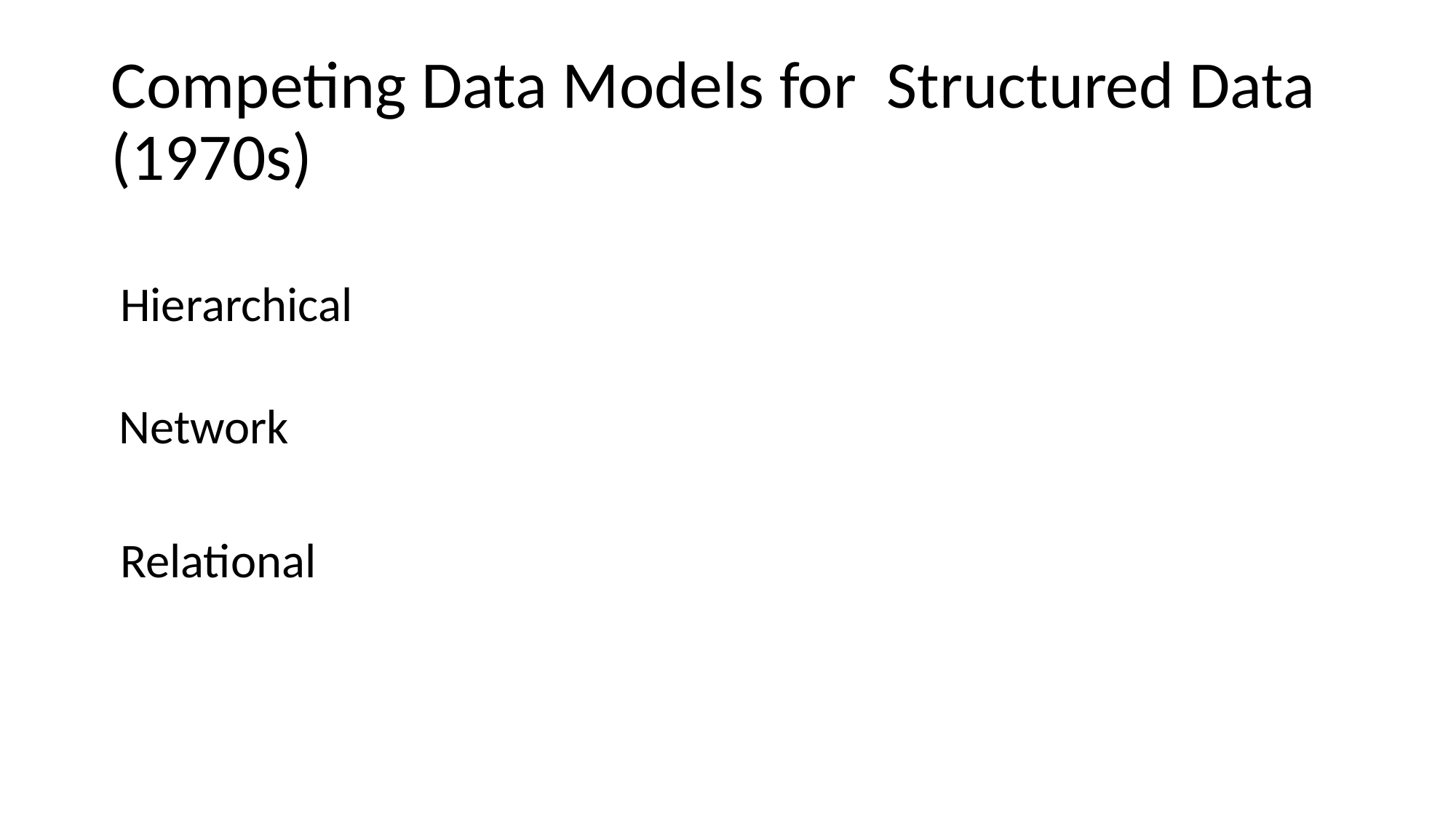

# Competing Data Models for  Structured Data (1970s)
Hierarchical
Network
Relational